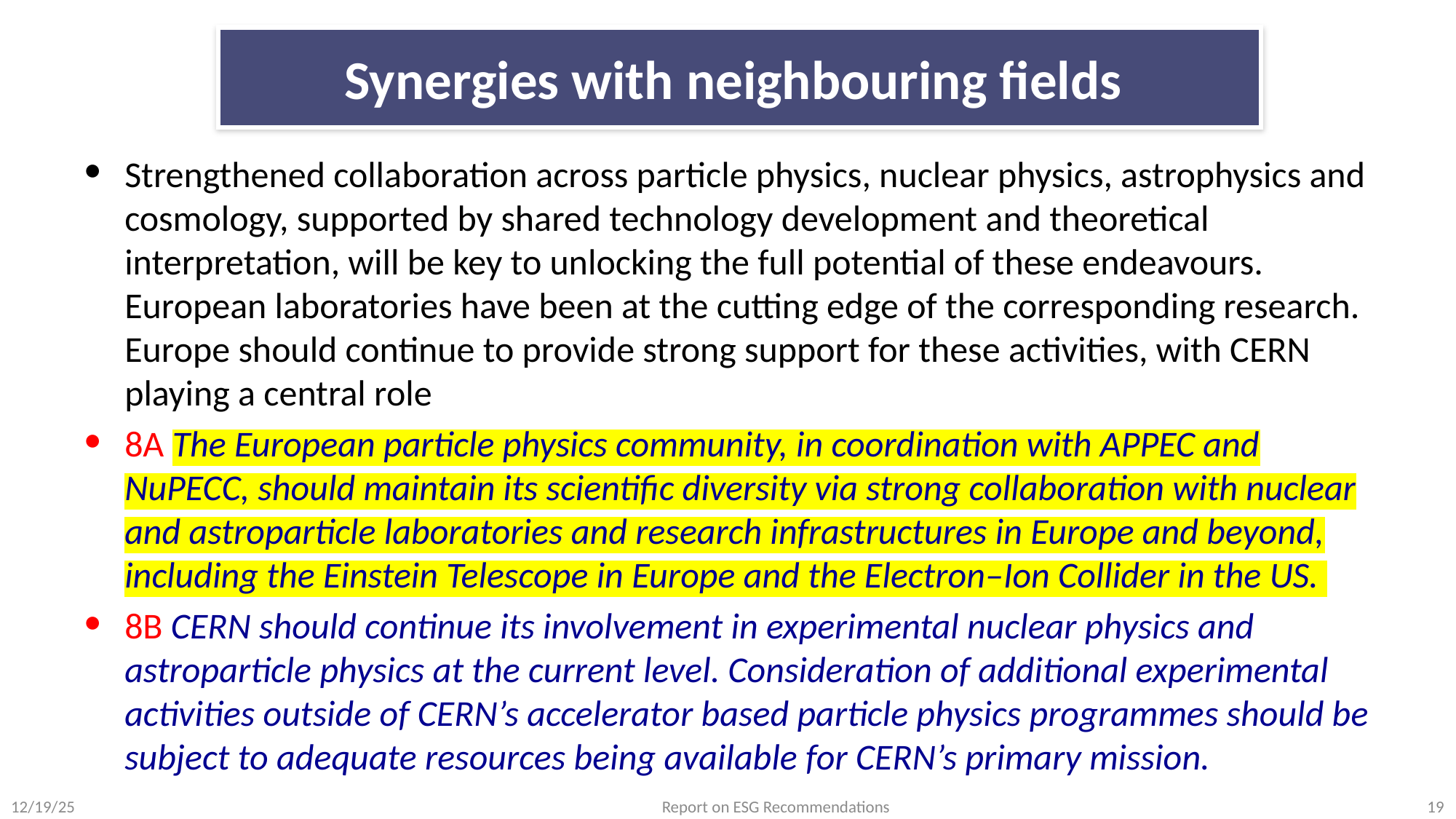

# Synergies with neighbouring fields
Strengthened collaboration across particle physics, nuclear physics, astrophysics and cosmology, supported by shared technology development and theoretical interpretation, will be key to unlocking the full potential of these endeavours. European laboratories have been at the cutting edge of the corresponding research. Europe should continue to provide strong support for these activities, with CERN playing a central role
8A The European particle physics community, in coordination with APPEC and NuPECC, should maintain its scientific diversity via strong collaboration with nuclear and astroparticle laboratories and research infrastructures in Europe and beyond, including the Einstein Telescope in Europe and the Electron–Ion Collider in the US.
8B CERN should continue its involvement in experimental nuclear physics and astroparticle physics at the current level. Consideration of additional experimental activities outside of CERN’s accelerator based particle physics programmes should be subject to adequate resources being available for CERN’s primary mission.
12/19/25
Report on ESG Recommendations
19